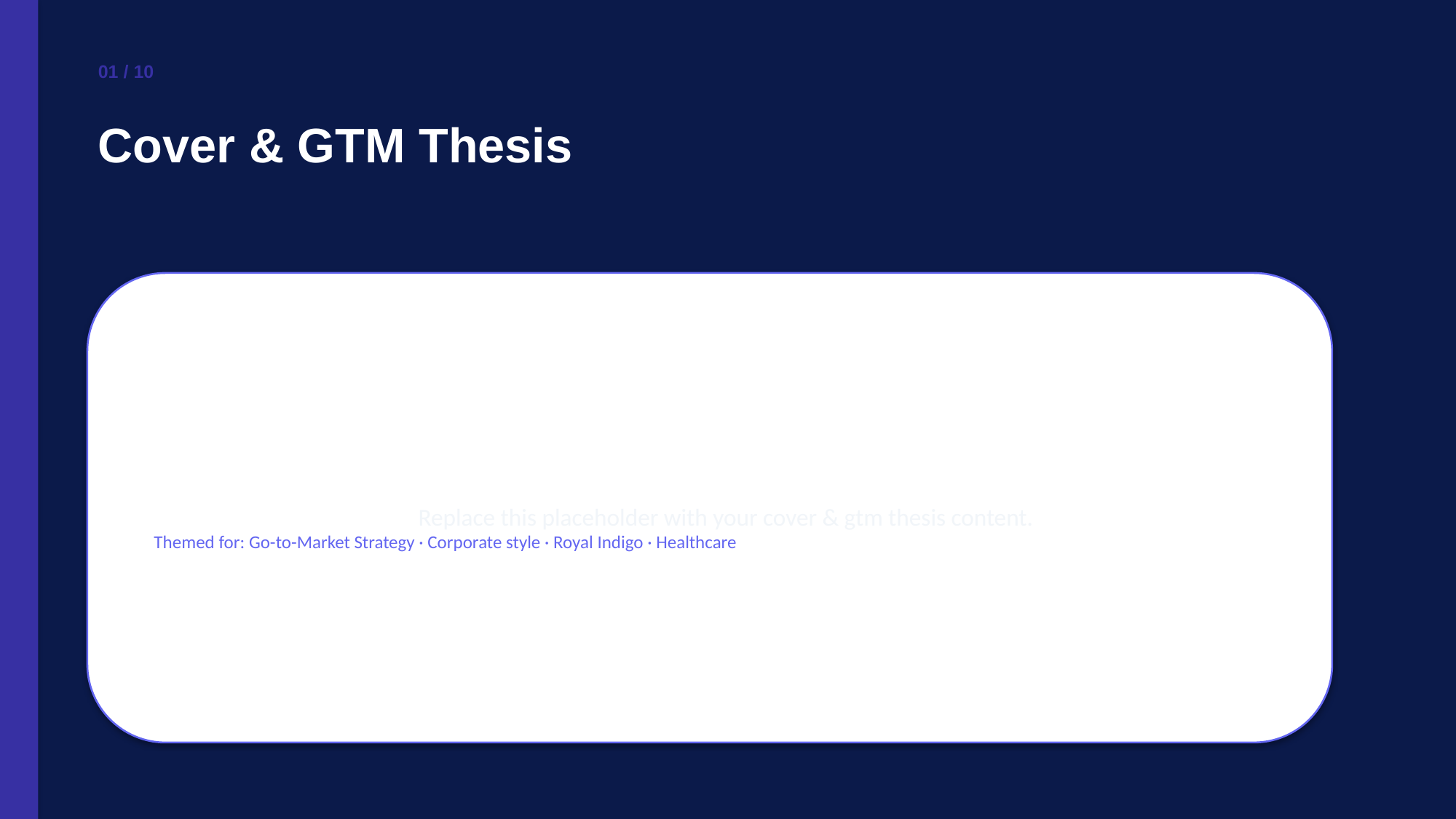

01 / 10
Cover & GTM Thesis
Replace this placeholder with your cover & gtm thesis content.
Themed for: Go-to-Market Strategy · Corporate style · Royal Indigo · Healthcare